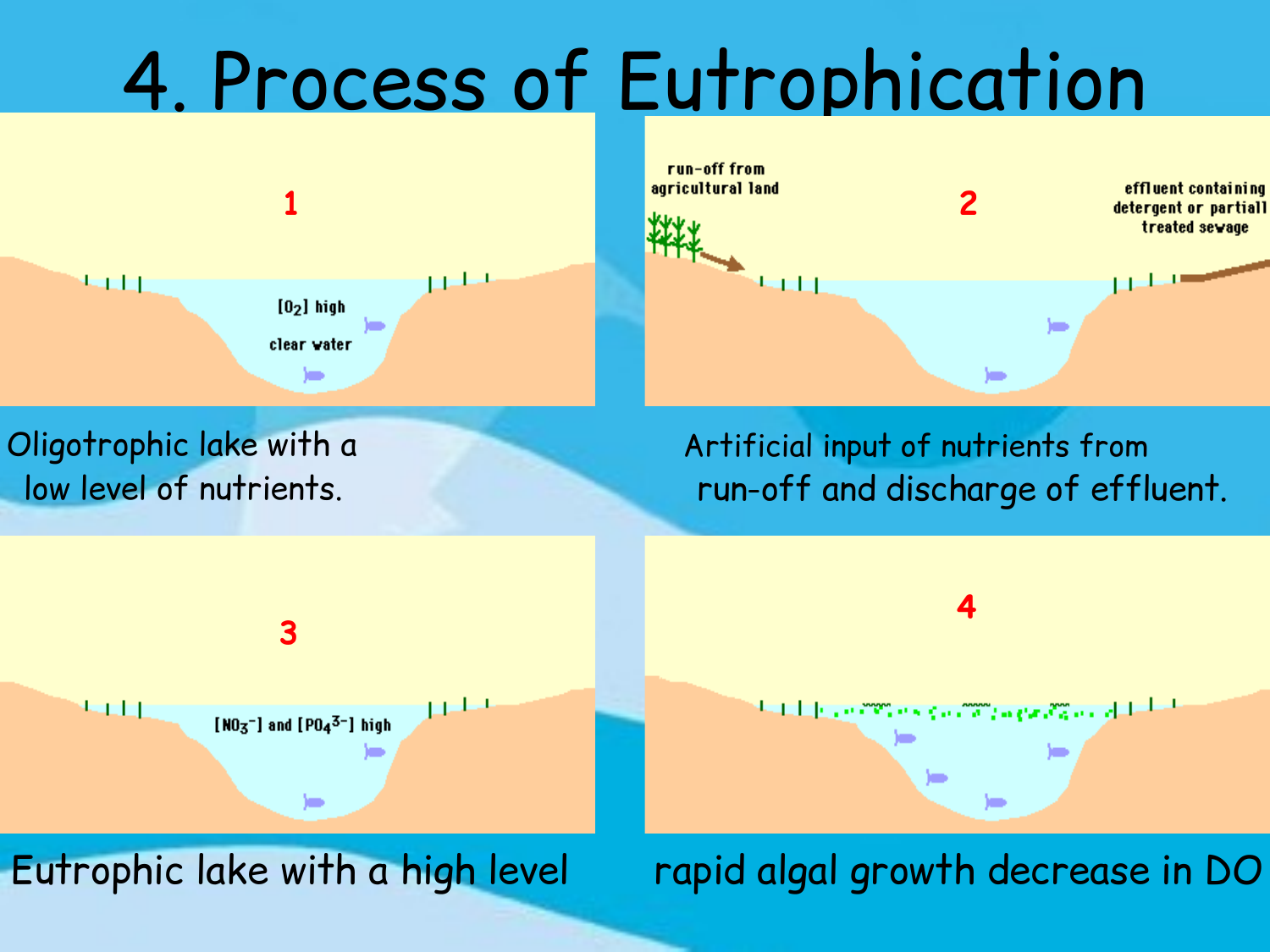

# 4. Process of Eutrophication

1	2
Oligotrophic lake with a  low level of nutrients.
Artificial input of nutrients from
run-off and discharge of effluent.
4
3
Eutrophic lake with a high level
rapid algal growth decrease in DO